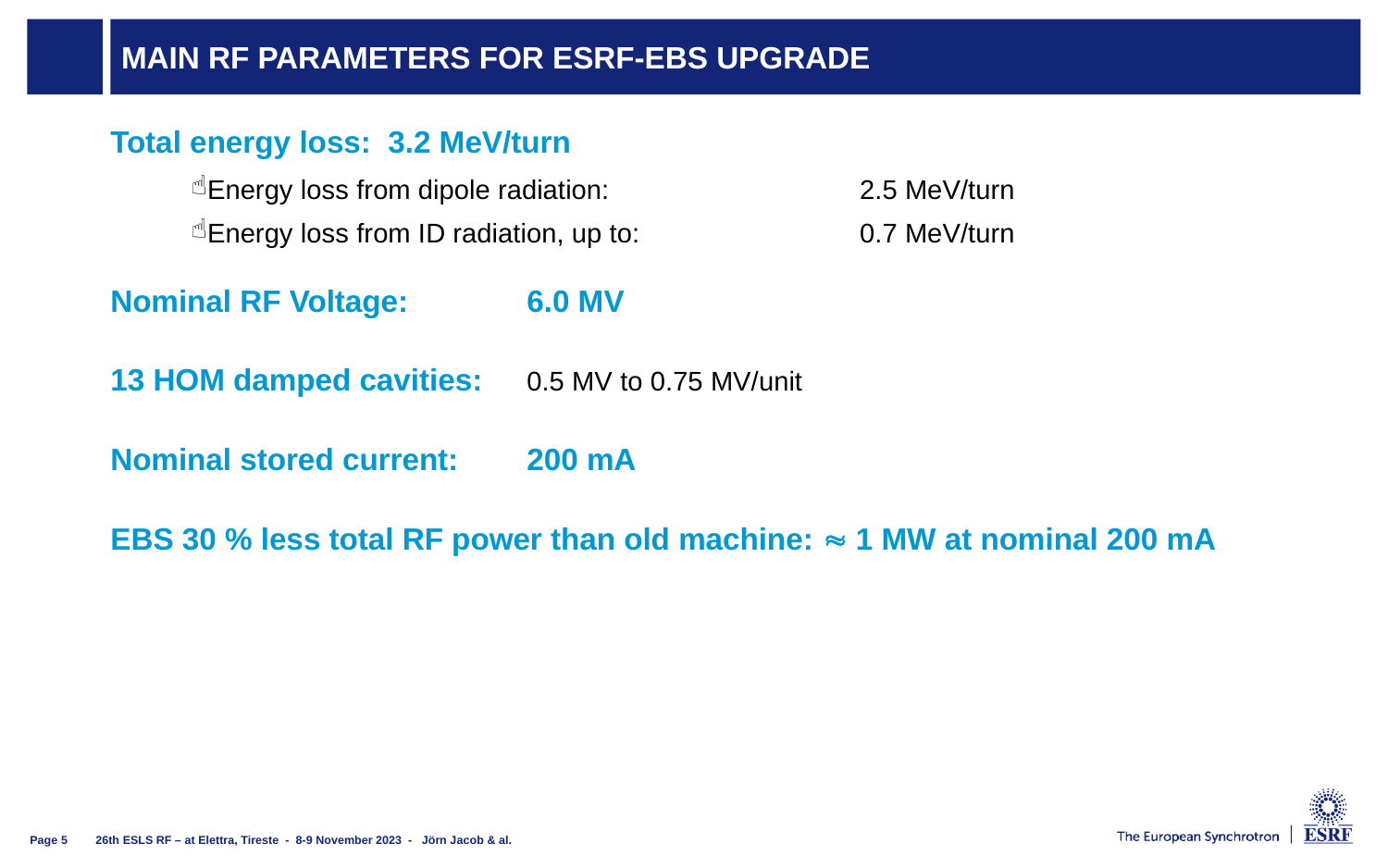

# MAIN RF parameters for ESRF-EBS upgrade
Total energy loss:	3.2 MeV/turn
Energy loss from dipole radiation:	2.5 MeV/turn
Energy loss from ID radiation, up to:	0.7 MeV/turn
Nominal RF Voltage:	6.0 MV
13 HOM damped cavities: 	0.5 MV to 0.75 MV/unit
Nominal stored current:	200 mA
EBS 30 % less total RF power than old machine: ≈ 1 MW at nominal 200 mA

26th ESLS RF – at Elettra, Tireste  -  8-9 November 2023  -   Jörn Jacob & al.
Page 5